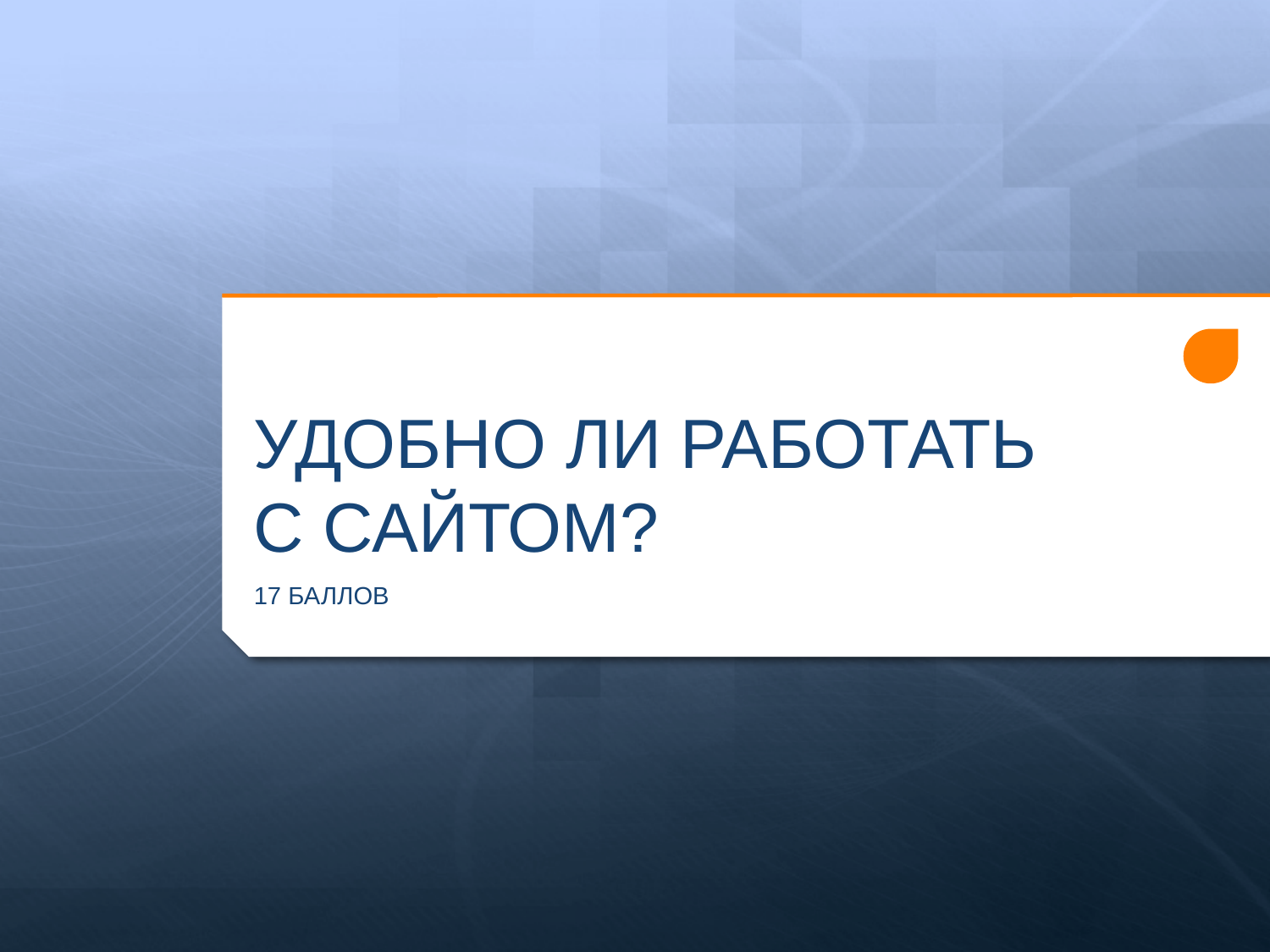

# УДОБНО ЛИ РАБОТАТЬ С САЙТОМ?
17 БАЛЛОВ